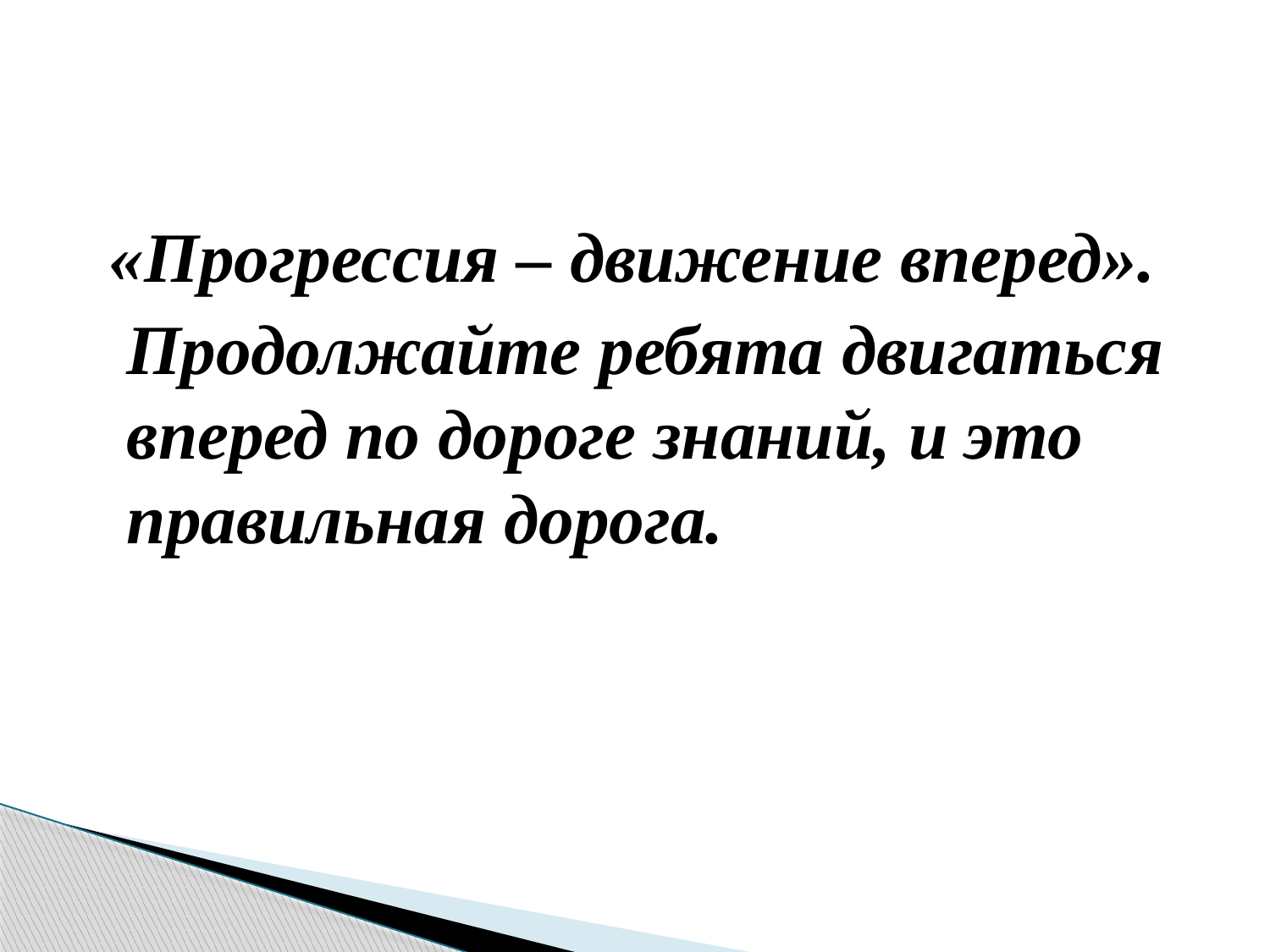

«Прогрессия – движение вперед».
  Продолжайте ребята двигаться вперед по дороге знаний, и это правильная дорога.